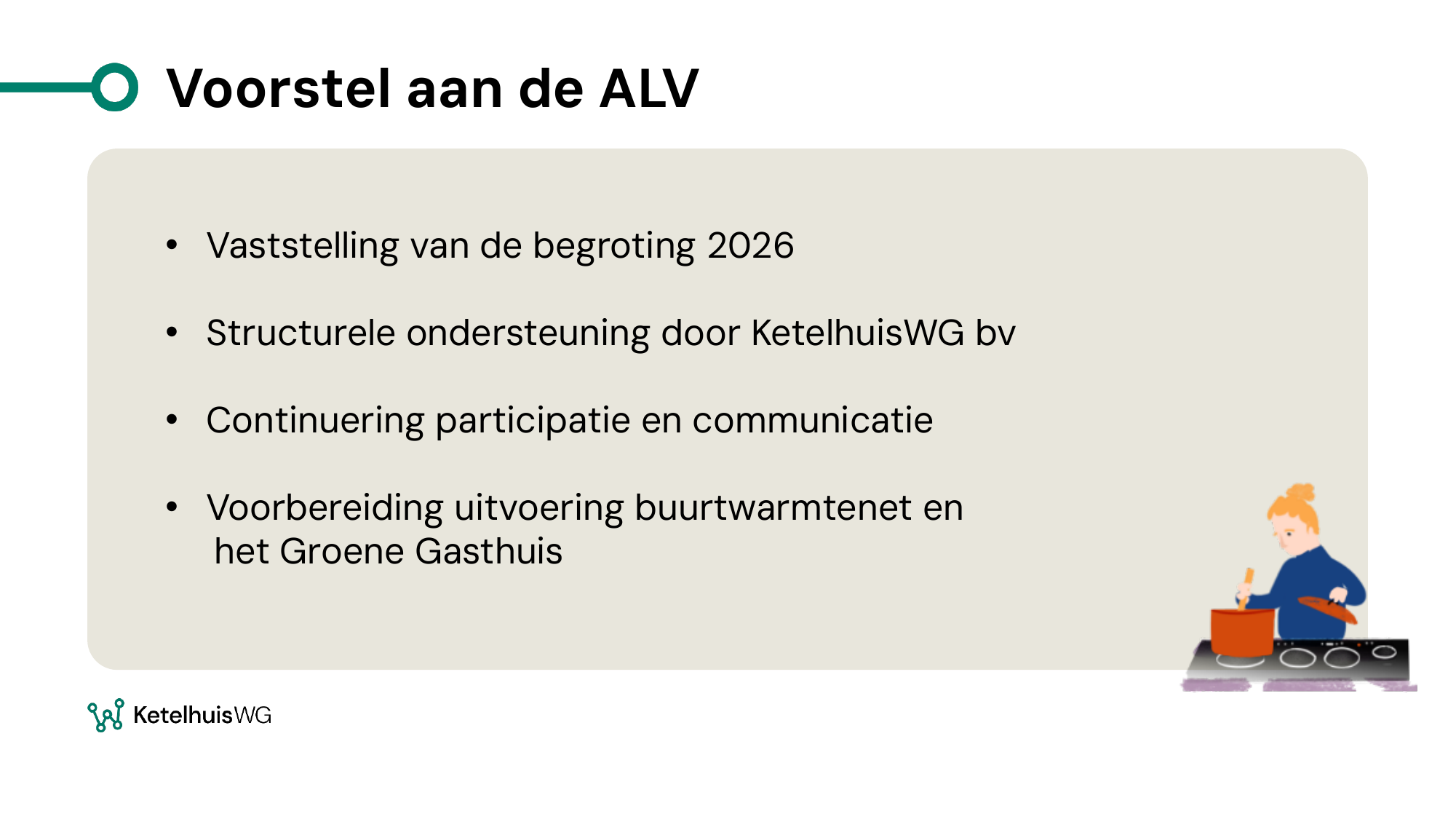

# Voorstel aan de ALV
Vaststelling van de begroting 2026
Structurele ondersteuning door KetelhuisWG bv
Continuering participatie en communicatie
Voorbereiding uitvoering buurtwarmtenet en
     het Groene Gasthuis